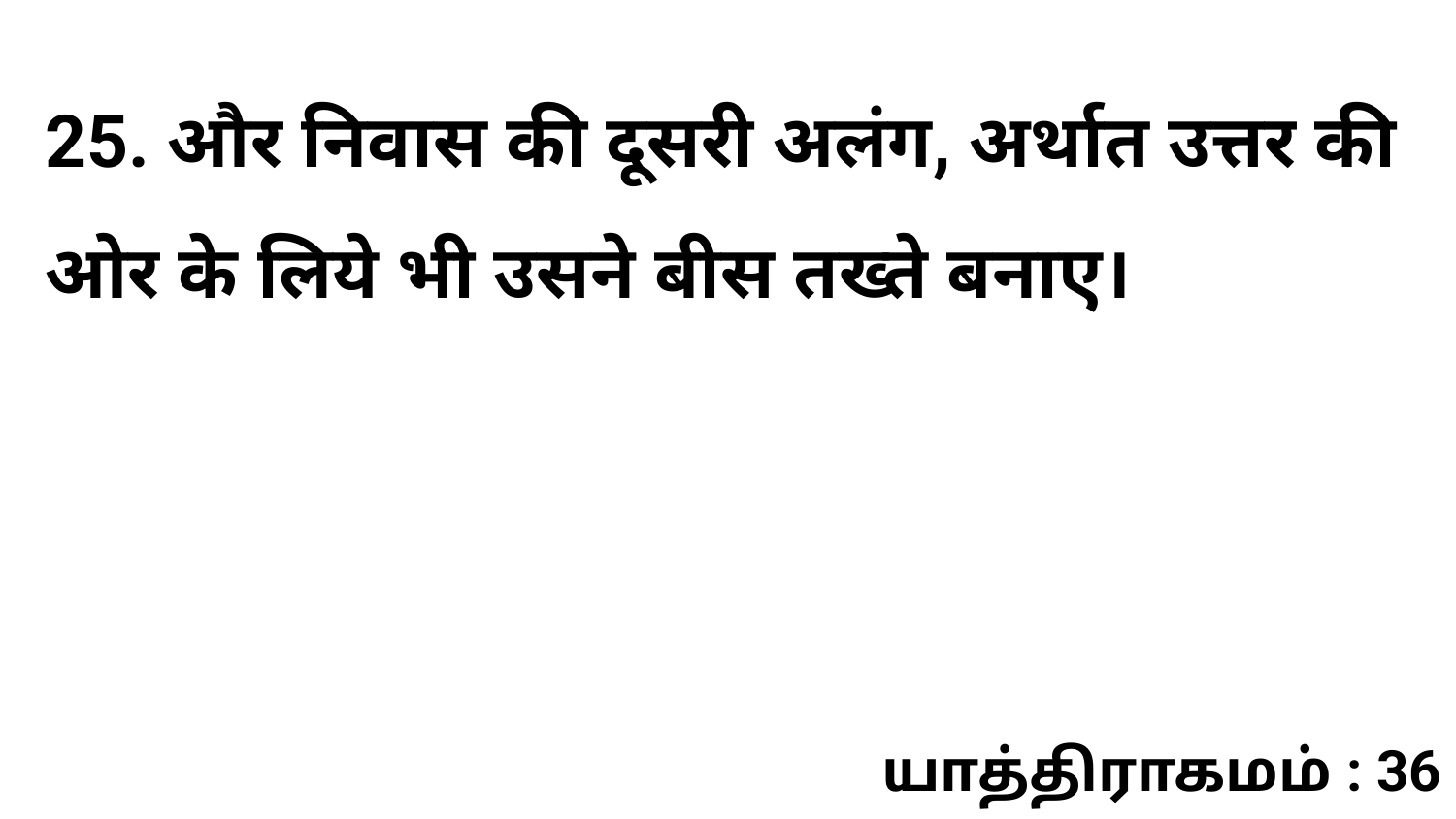

25. और निवास की दूसरी अलंग, अर्थात उत्तर की ओर के लिये भी उसने बीस तख्ते बनाए।
யாத்திராகமம் : 36